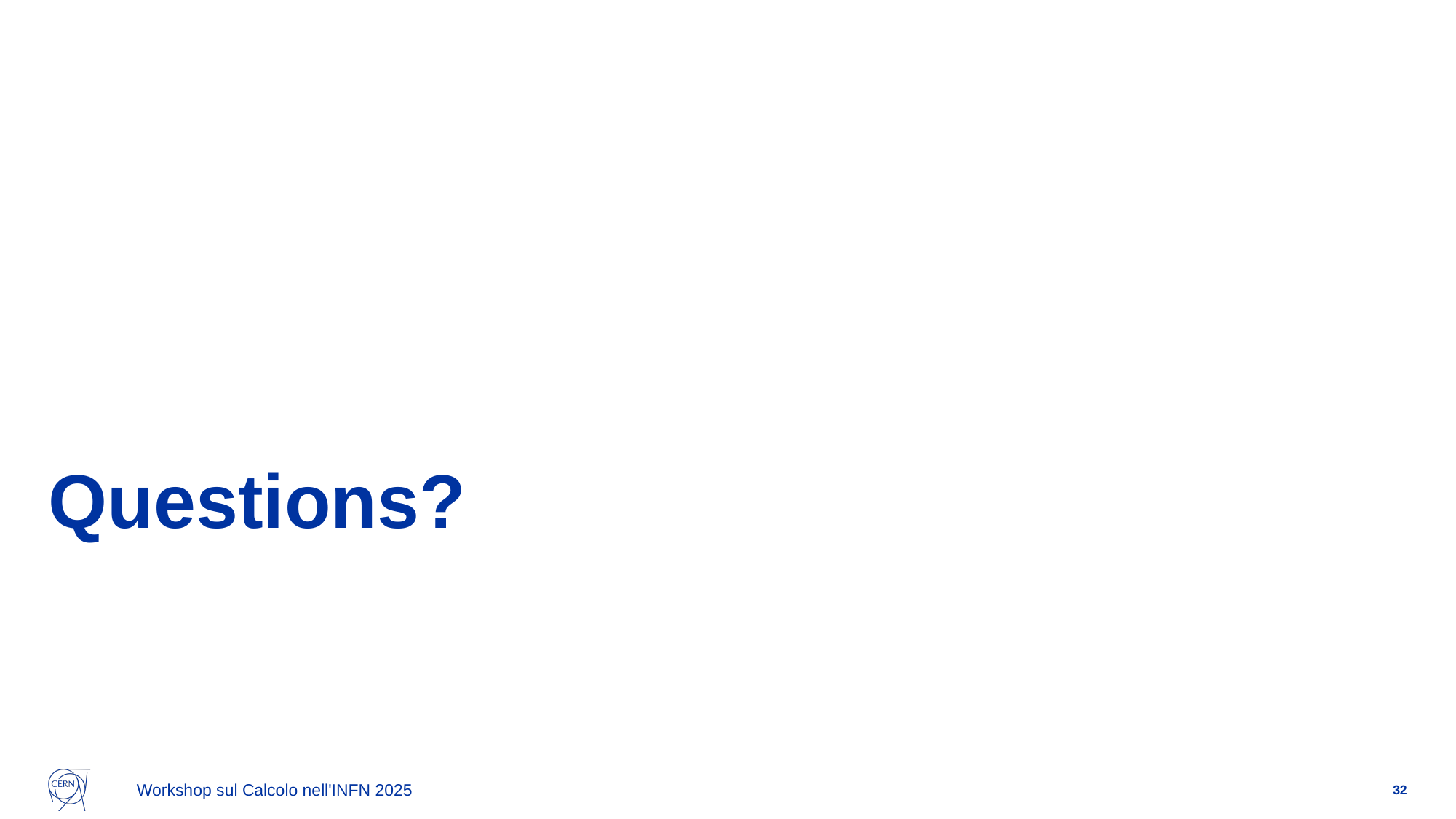

# Questions?
Workshop sul Calcolo nell'INFN 2025
32